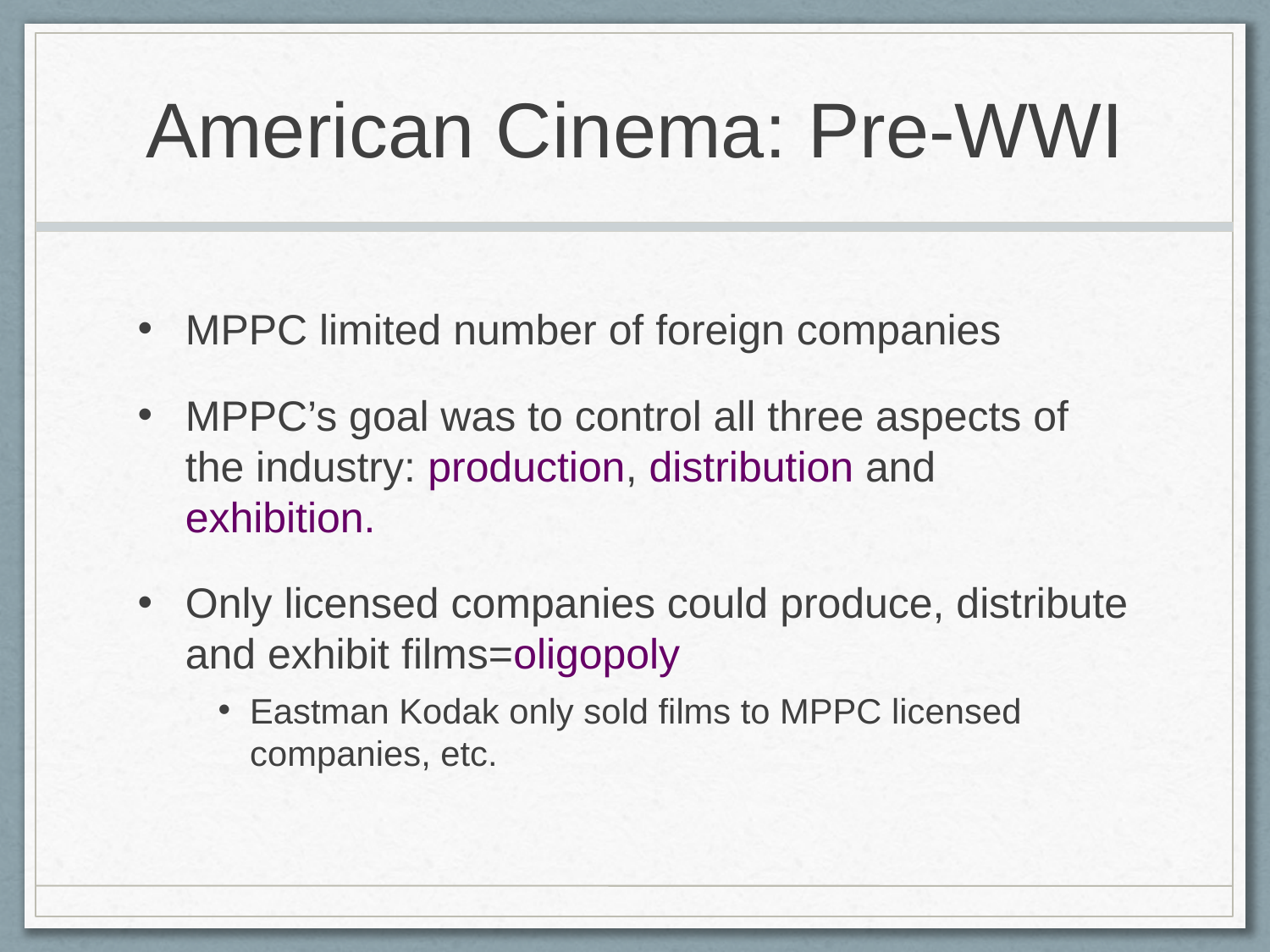

# American Cinema: Pre-WWI
MPPC limited number of foreign companies
MPPC’s goal was to control all three aspects of the industry: production, distribution and exhibition.
Only licensed companies could produce, distribute and exhibit films=oligopoly
Eastman Kodak only sold films to MPPC licensed companies, etc.